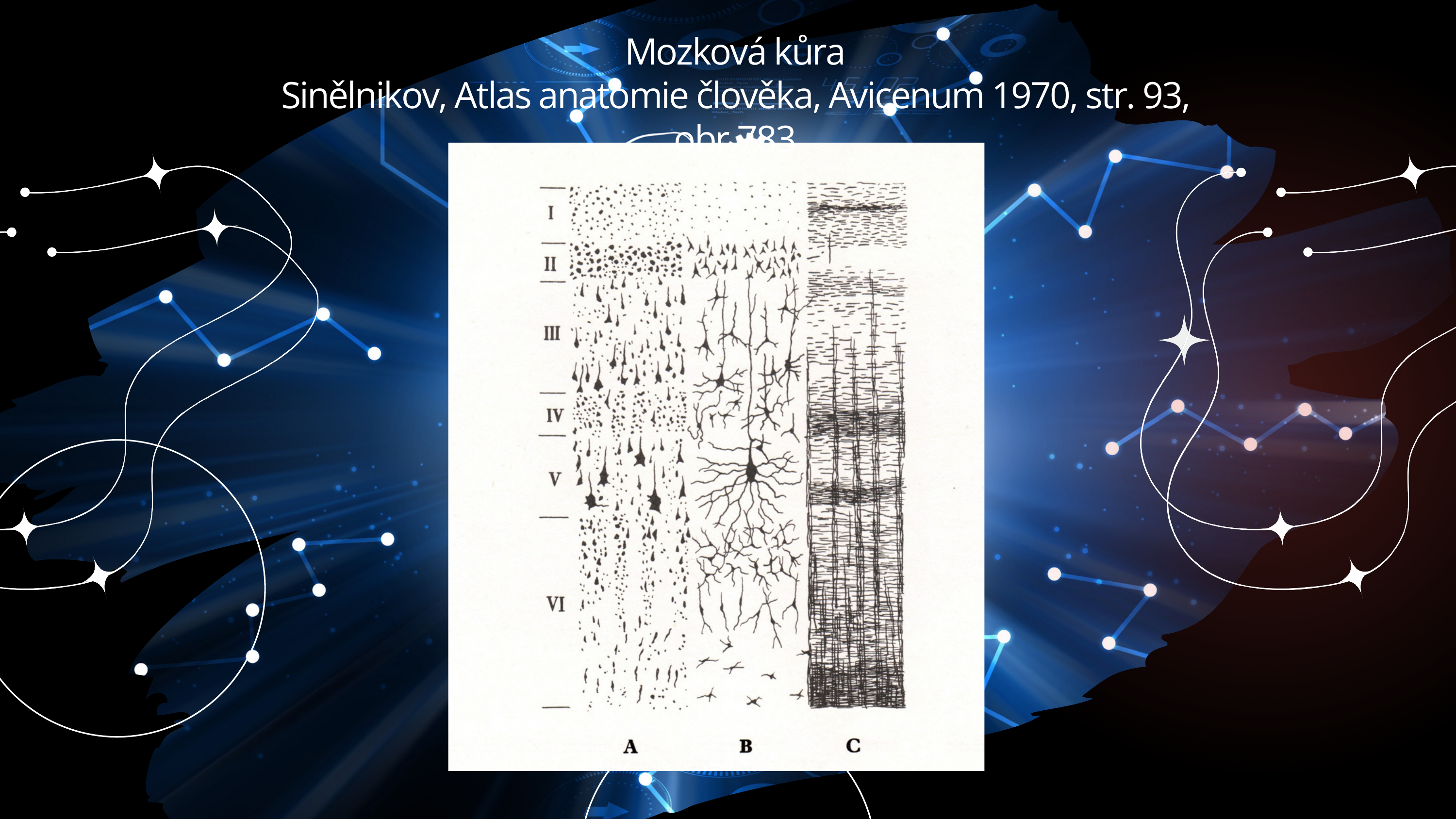

Mozková kůra
Sinělnikov, Atlas anatomie člověka, Avicenum 1970, str. 93, obr.783